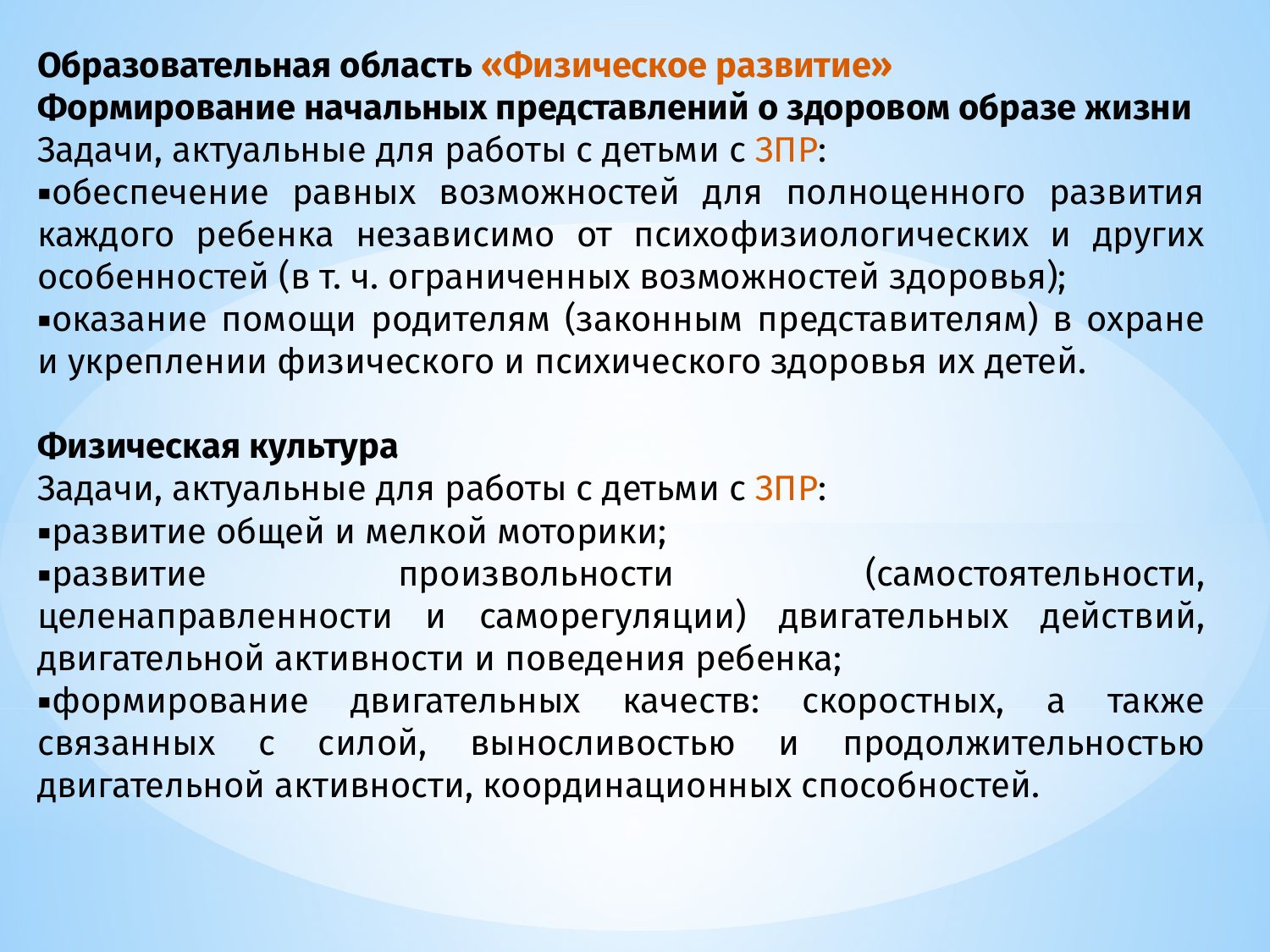

Образовательная область «Физическое развитие»
Формирование начальных представлений о здоровом образе жизни
Задачи, актуальные для работы с детьми с ЗПР:
▪обеспечение равных возможностей для полноценного развития каждого ребенка независимо от психофизиологических и других особенностей (в т. ч. ограниченных возможностей здоровья);
▪оказание помощи родителям (законным представителям) в охране и укреплении физического и психического здоровья их детей.

Физическая культура
Задачи, актуальные для работы с детьми с ЗПР:
▪развитие общей и мелкой моторики;
▪развитие произвольности (самостоятельности, целенаправленности и саморегуляции) двигательных действий, двигательной активности и поведения ребенка;
▪формирование двигательных качеств: скоростных, а также связанных с силой, выносливостью и продолжительностью двигательной активности, координационных способностей.